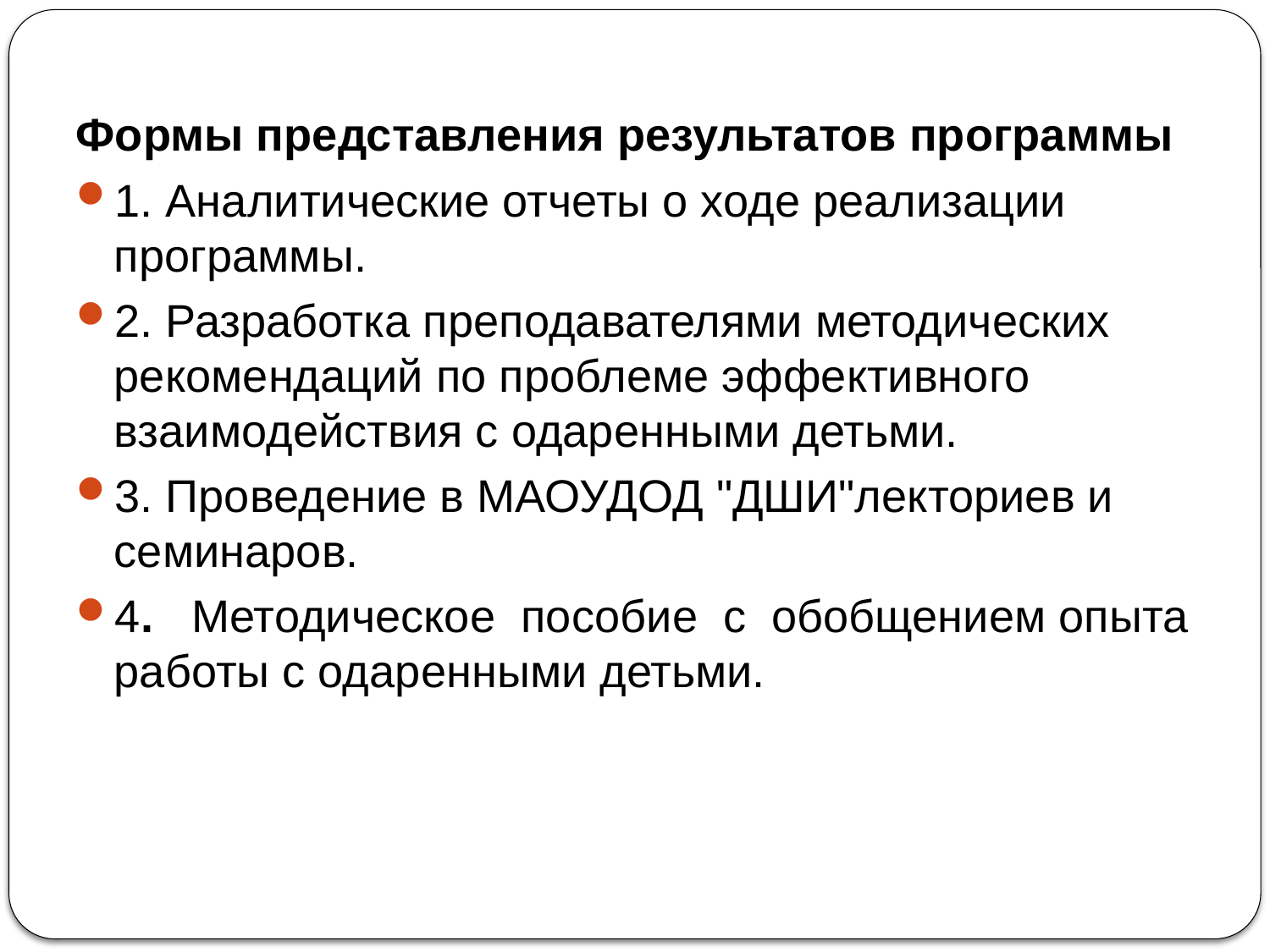

#
Формы представления результатов программы
1. Аналитические отчеты о ходе реализации программы.
2. Разработка преподавателями методических рекомендаций по проблеме эффективного взаимодействия с одаренными детьми.
3. Проведение в МАОУДОД "ДШИ"лекториев и семинаров.
4.   Методическое  пособие  с  обобщением опыта работы с одаренными детьми.